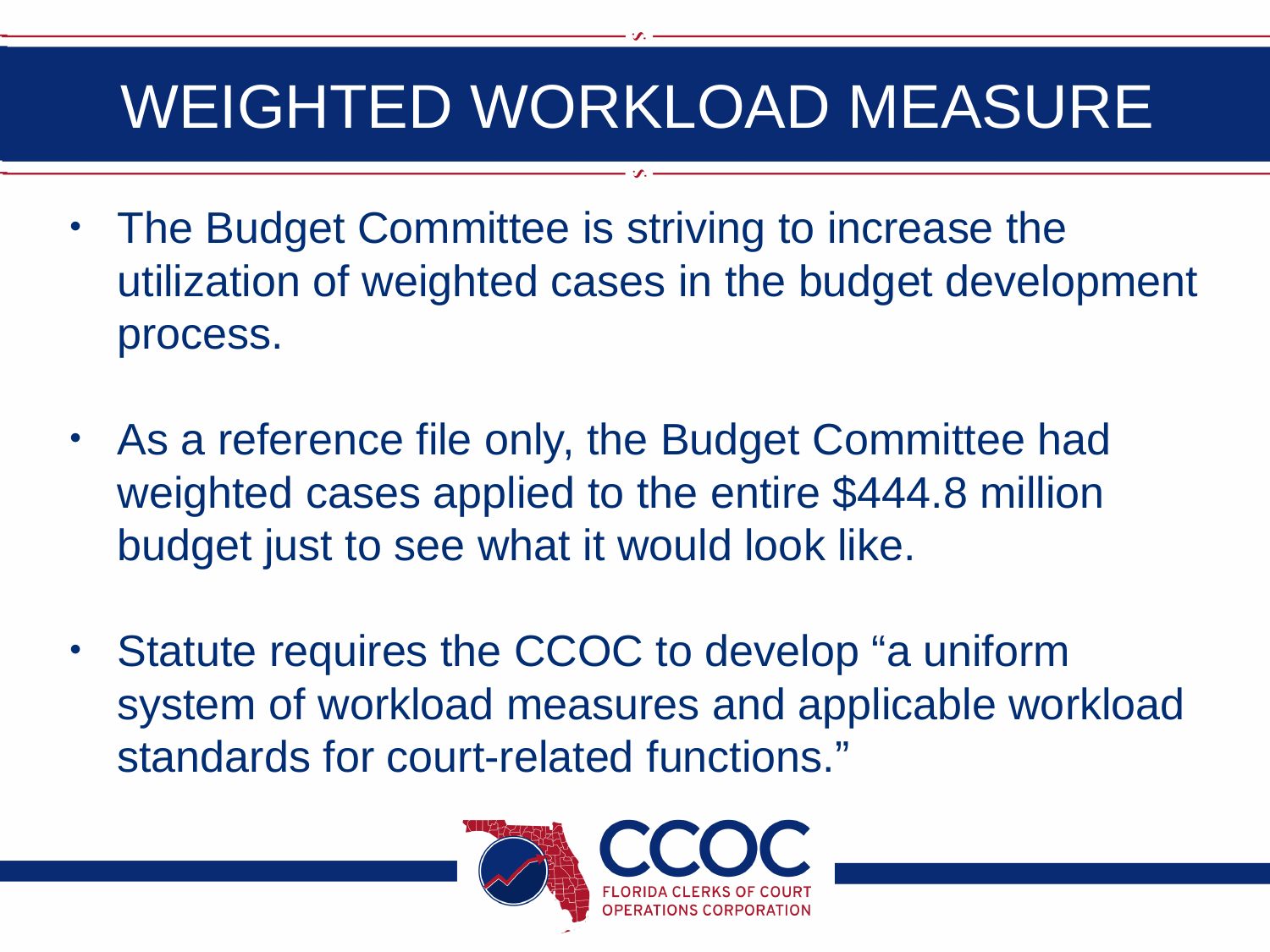

# WEIGHTED WORKLOAD MEASURE
The Budget Committee is striving to increase the utilization of weighted cases in the budget development process.
As a reference file only, the Budget Committee had weighted cases applied to the entire $444.8 million budget just to see what it would look like.
Statute requires the CCOC to develop “a uniform system of workload measures and applicable workload standards for court-related functions.”